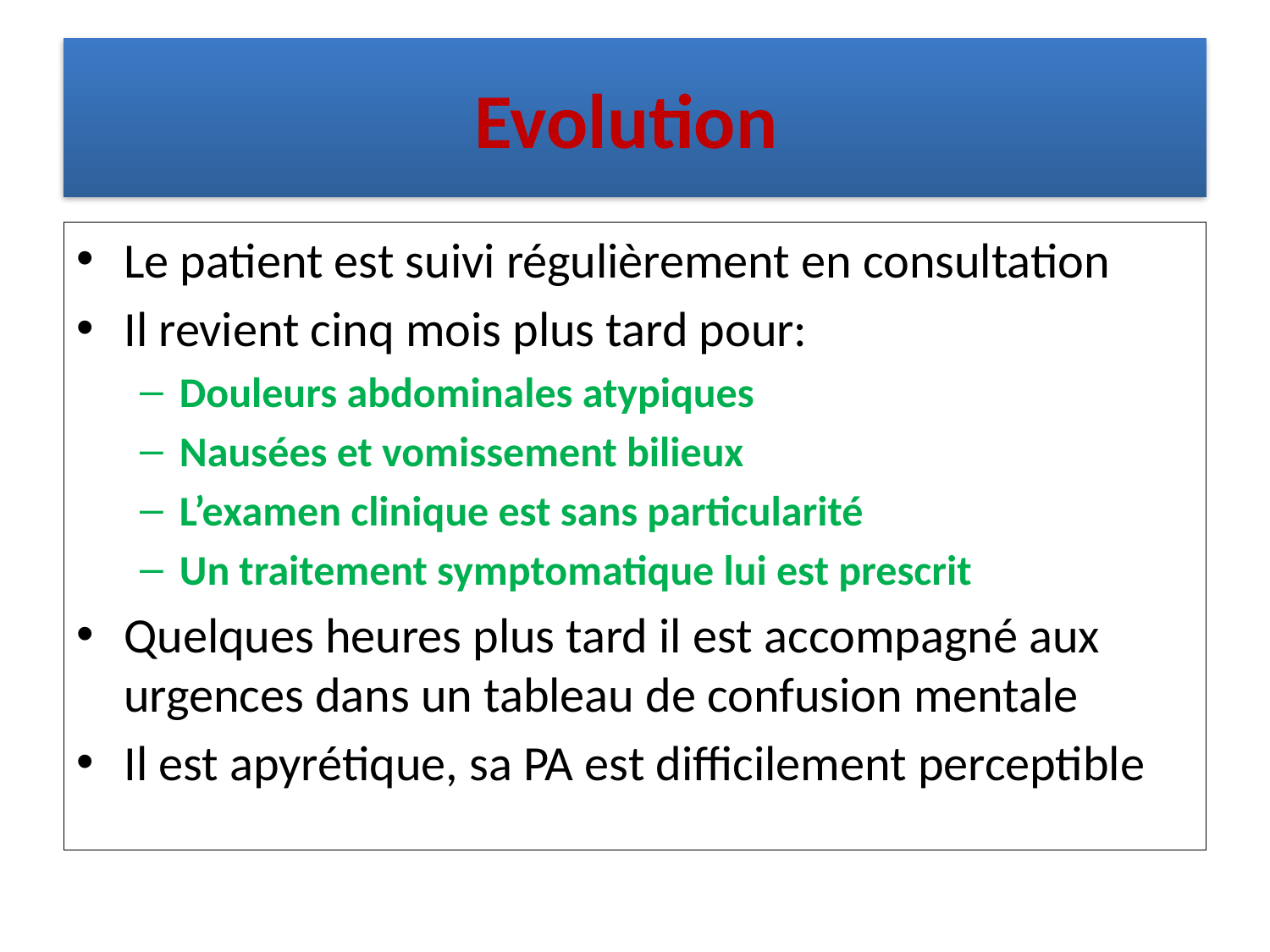

# Evolution
Le patient est suivi régulièrement en consultation
Il revient cinq mois plus tard pour:
Douleurs abdominales atypiques
Nausées et vomissement bilieux
L’examen clinique est sans particularité
Un traitement symptomatique lui est prescrit
Quelques heures plus tard il est accompagné aux urgences dans un tableau de confusion mentale
Il est apyrétique, sa PA est difficilement perceptible